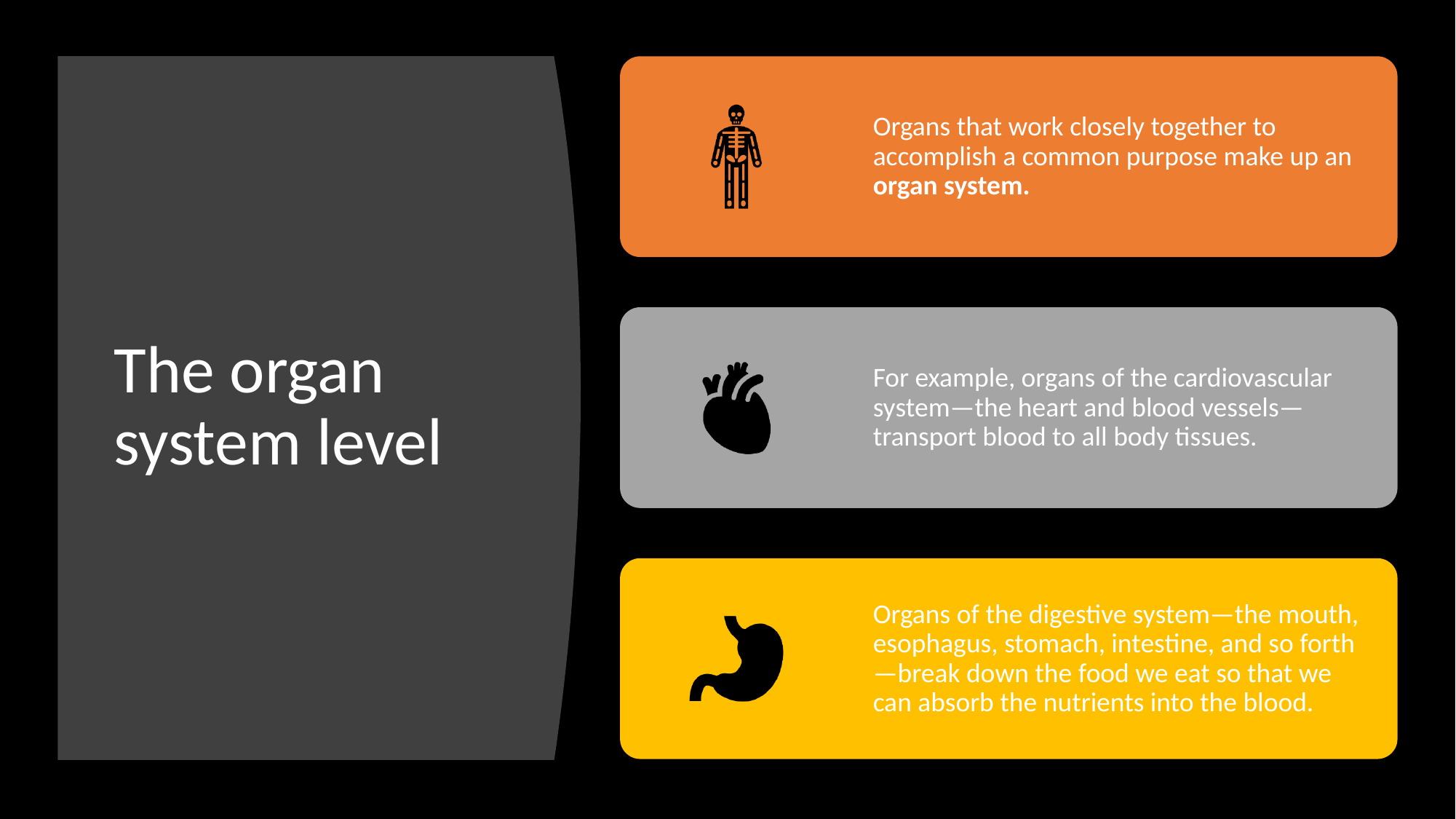

Organs that work closely together to accomplish a common purpose make up an organ system.
For example, organs of the cardiovascular system—the heart and blood vessels—transport blood to all body tissues.
Organs of the digestive system—the mouth, esophagus, stomach, intestine, and so forth—break down the food we eat so that we can absorb the nutrients into the blood.

# The organ system level